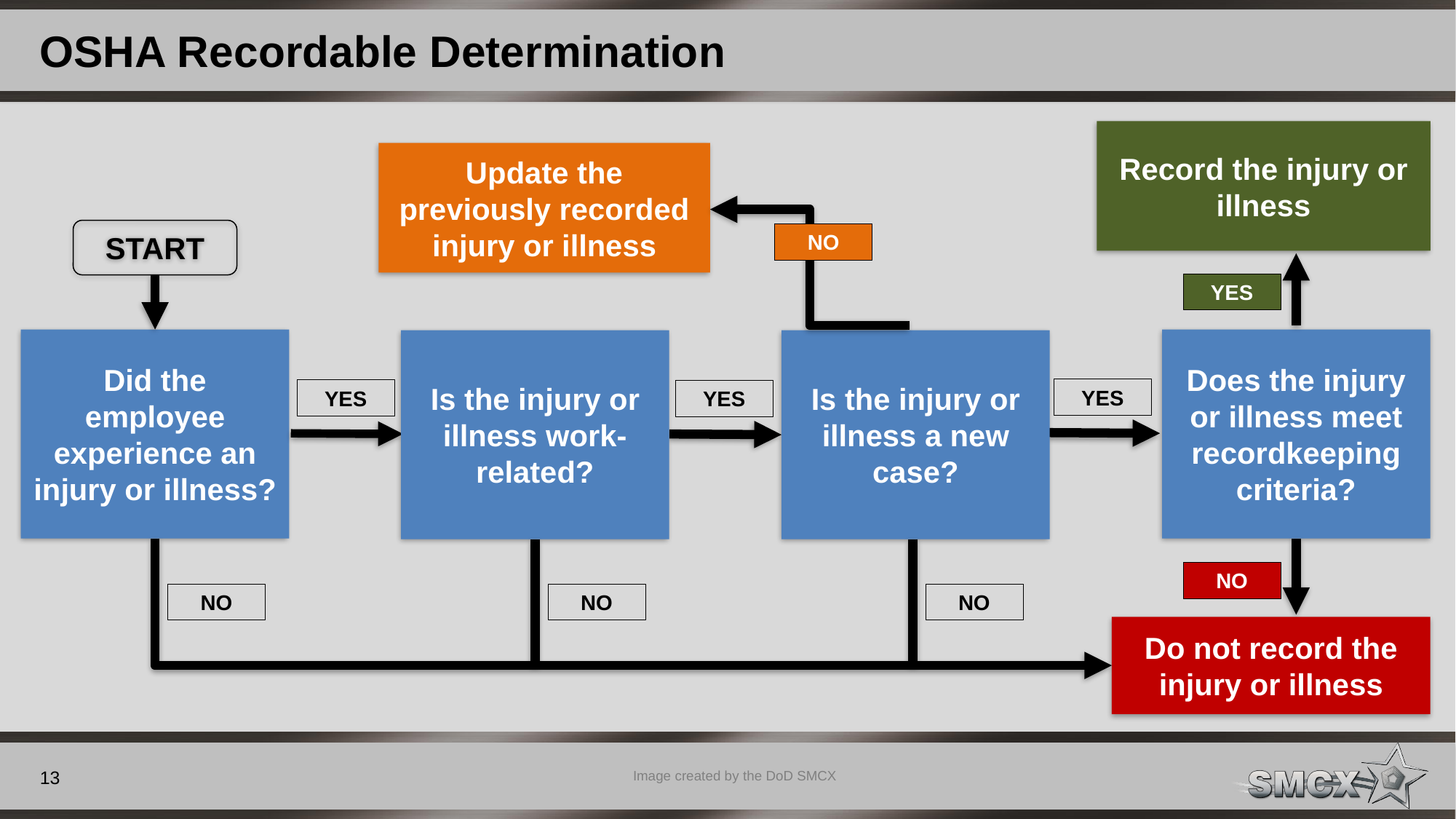

# OSHA Recordable Determination
Record the injury or illness
Update the previously recorded injury or illness
START
NO
YES
Does the injury or illness meet recordkeeping criteria?
Did the employee experience an injury or illness?
Is the injury or illness work-related?
Is the injury or illness a new case?
YES
YES
YES
NO
NO
NO
NO
Do not record the injury or illness
13
Image created by the DoD SMCX